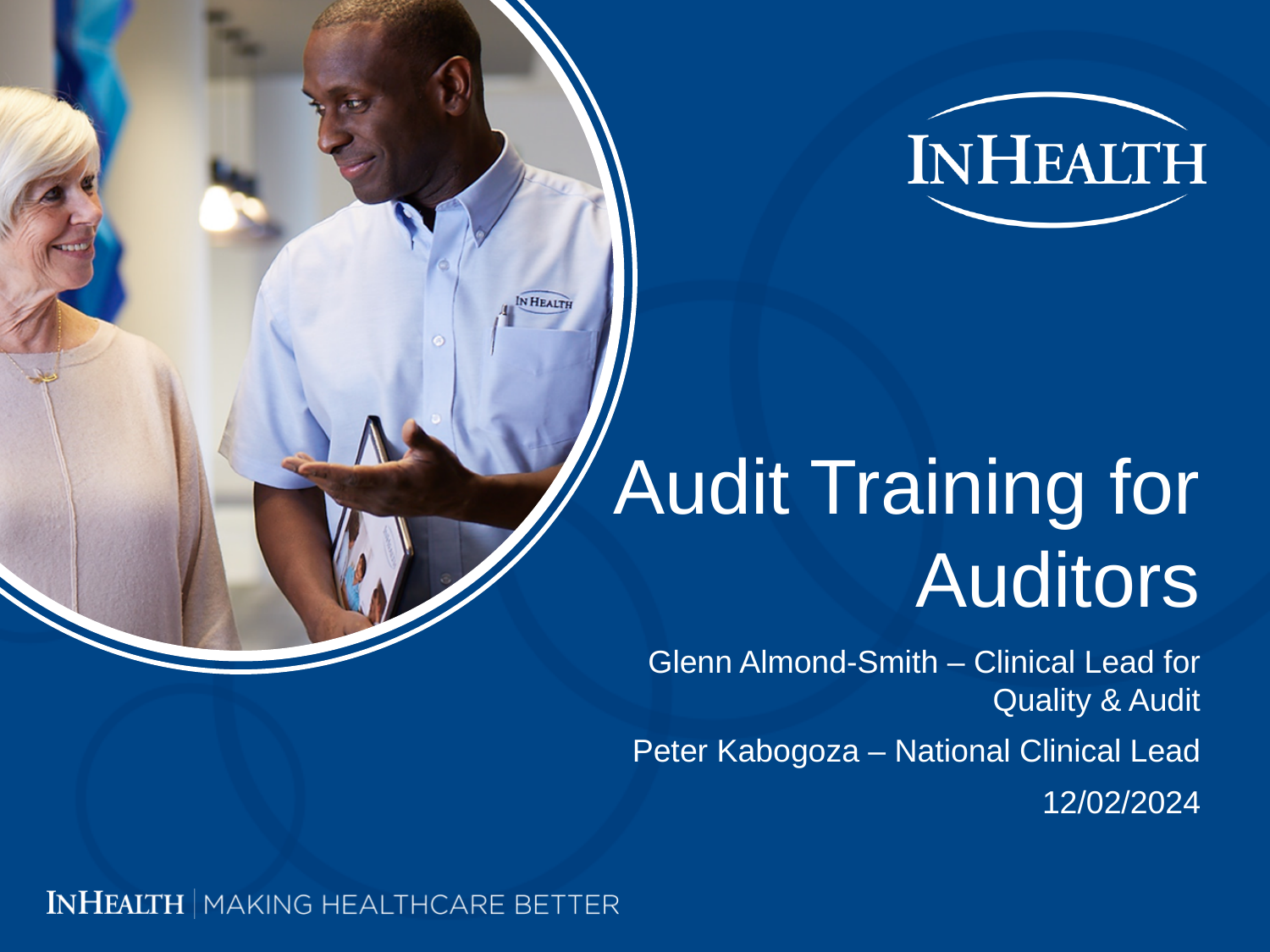

# Audit Training for Auditors
Glenn Almond-Smith – Clinical Lead for Quality & Audit
Peter Kabogoza – National Clinical Lead
12/02/2024